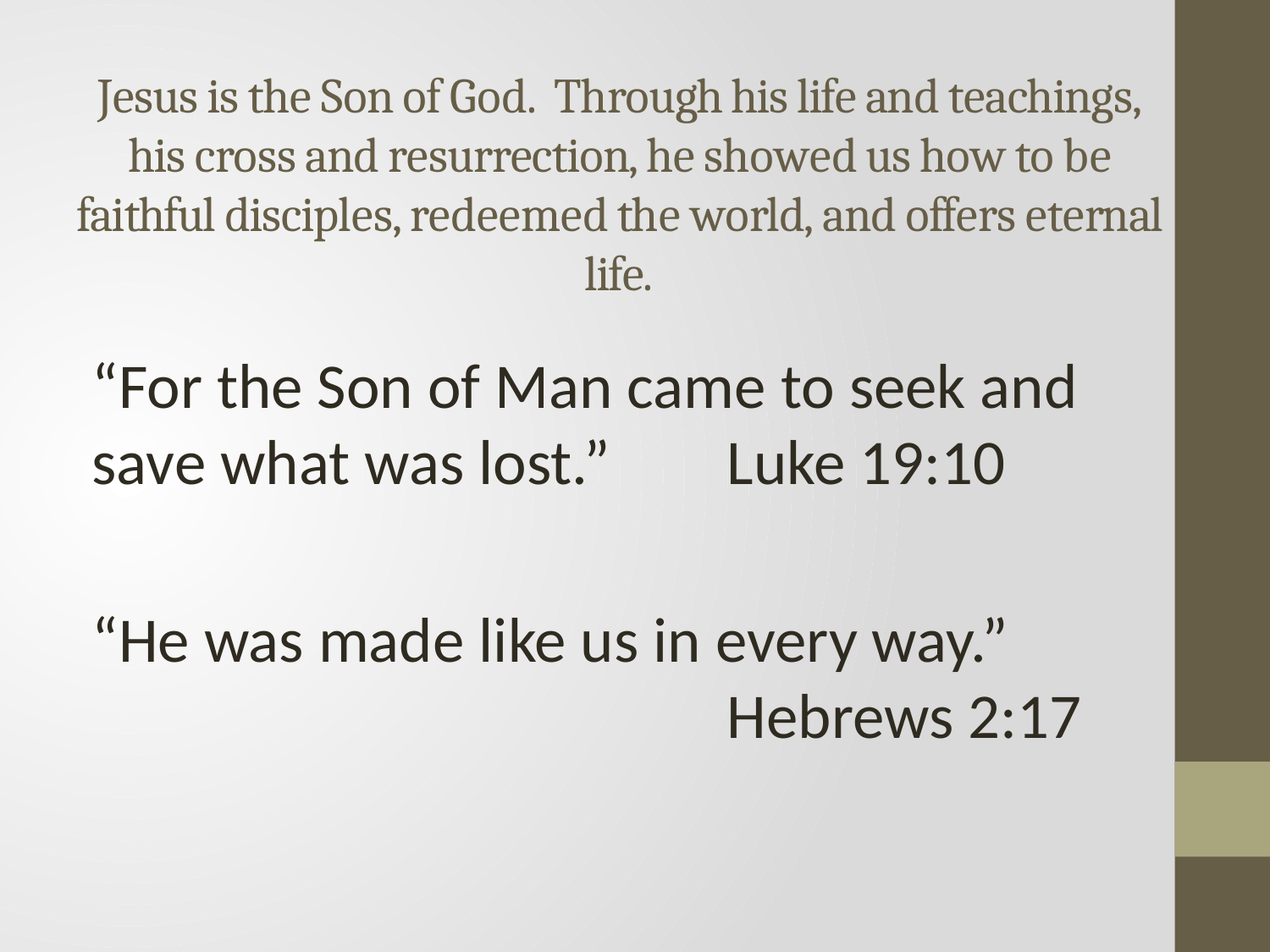

# Jesus is the Son of God.  Through his life and teachings, his cross and resurrection, he showed us how to be faithful disciples, redeemed the world, and offers eternal life.
“For the Son of Man came to seek and save what was lost.”  	Luke 19:10

“He was made like us in every way.”  						Hebrews 2:17